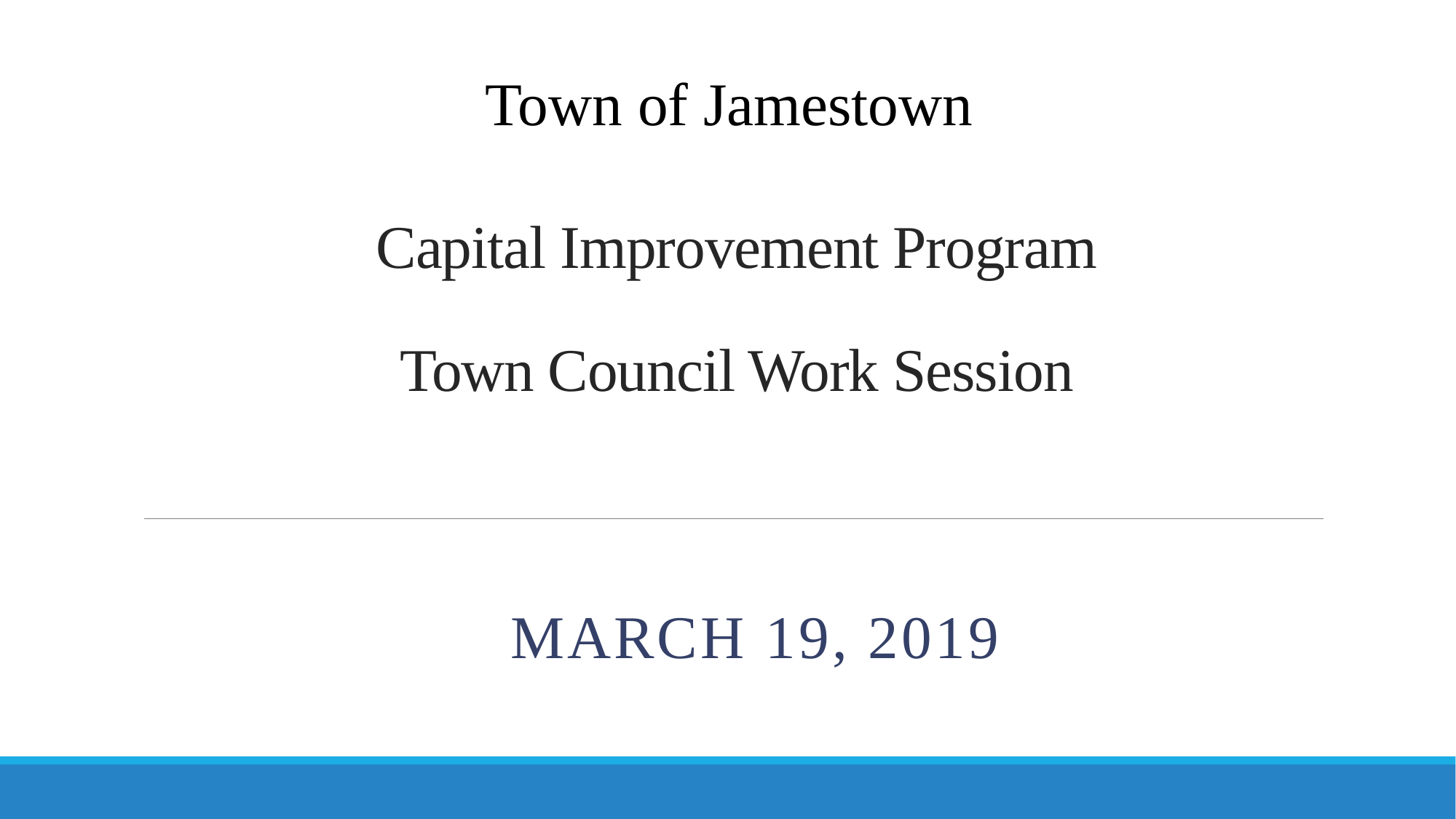

# Capital Improvement Program Town Council Work Session
Town of Jamestown

March 19, 2019